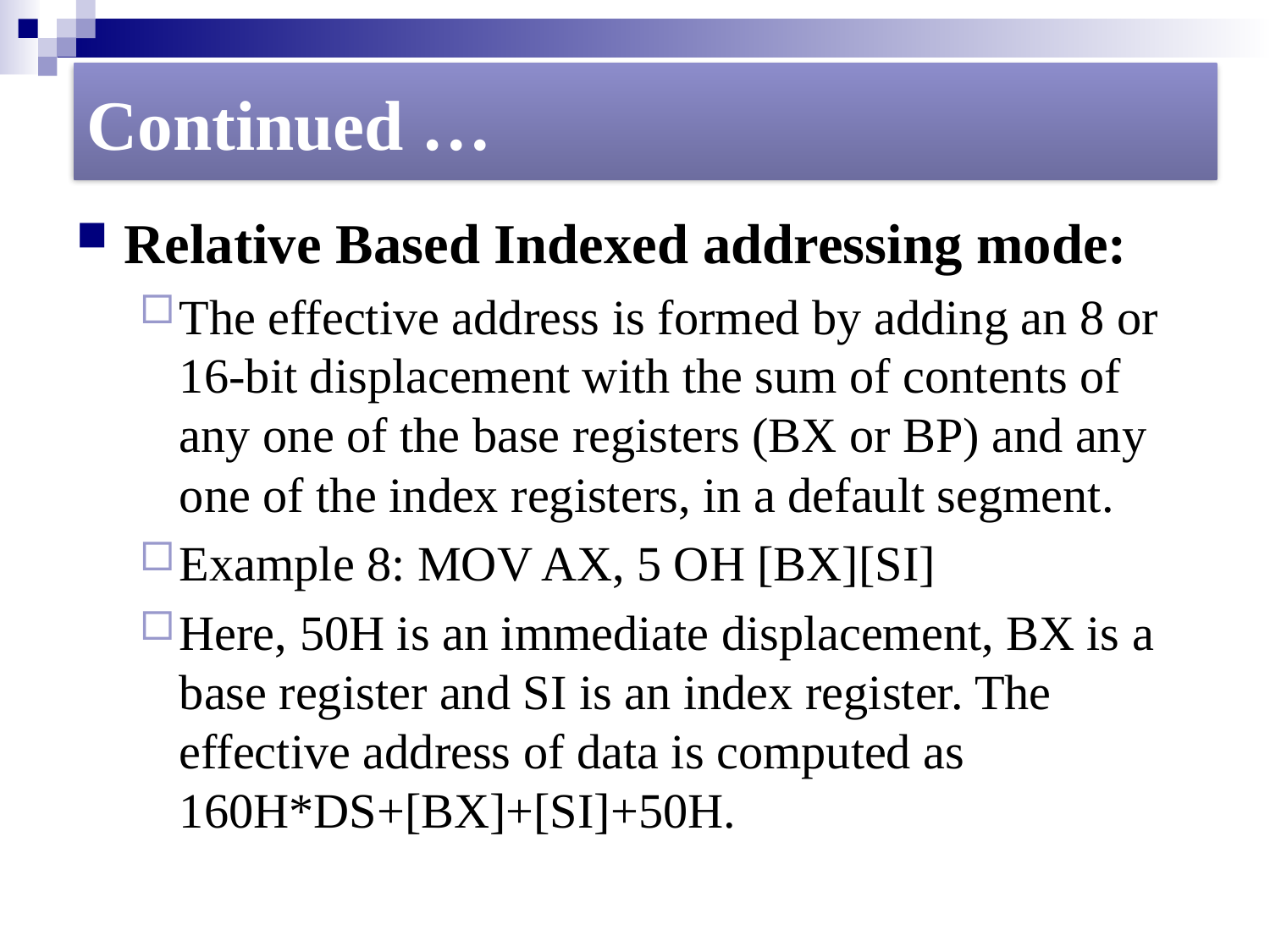

#
Continued …
Relative Based Indexed addressing mode:
The effective address is formed by adding an 8 or 16-bit displacement with the sum of contents of any one of the base registers (BX or BP) and any one of the index registers, in a default segment.
Example 8: MOV AX, 5 OH [BX][SI]
Here, 50H is an immediate displacement, BX is a base register and SI is an index register. The effective address of data is computed as 160H*DS+[BX]+[SI]+50H.